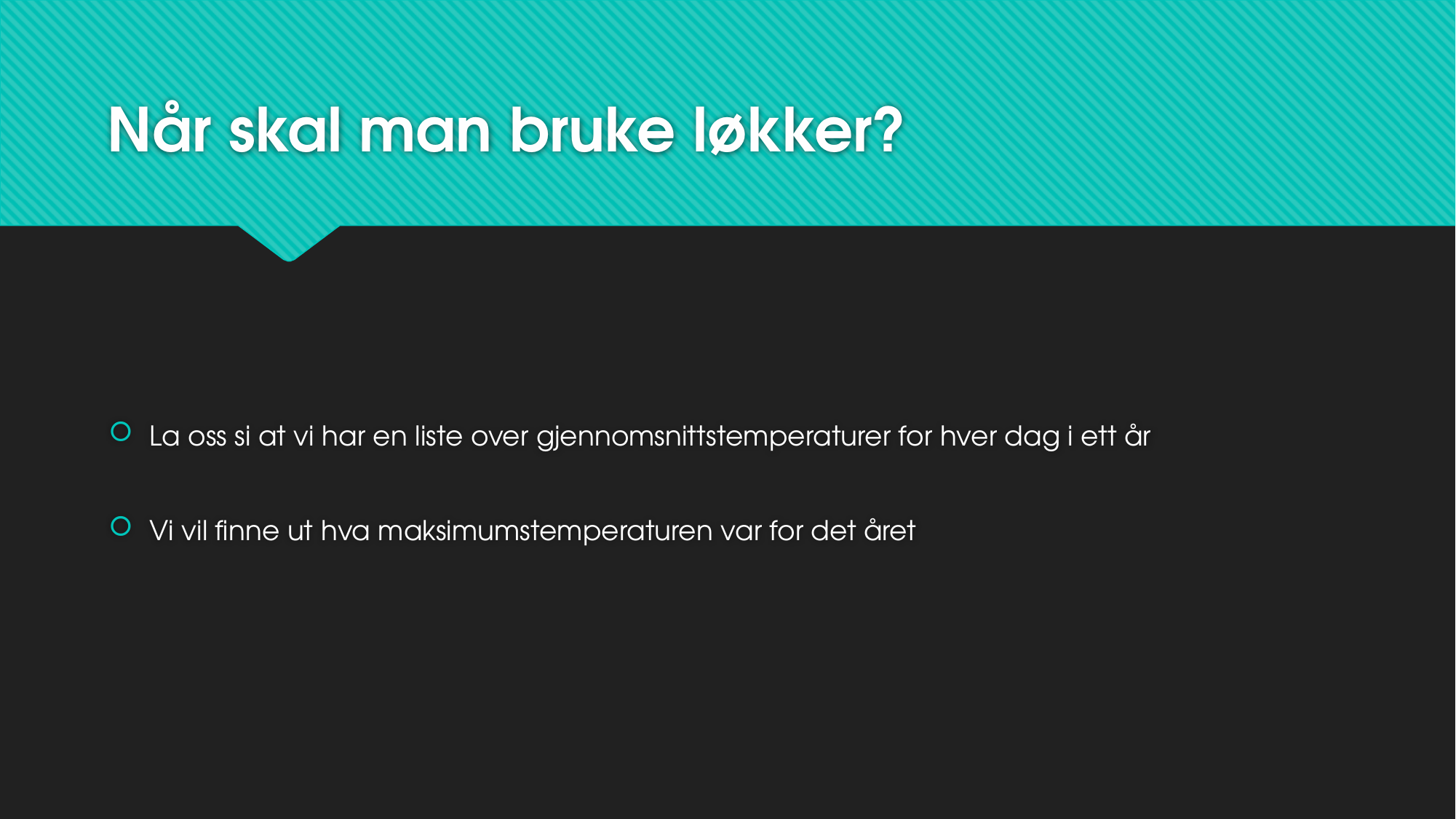

# Når skal man bruke løkker?
La oss si at vi har en liste over gjennomsnittstemperaturer for hver dag i ett år

Vi vil finne ut hva maksimumstemperaturen var for det året